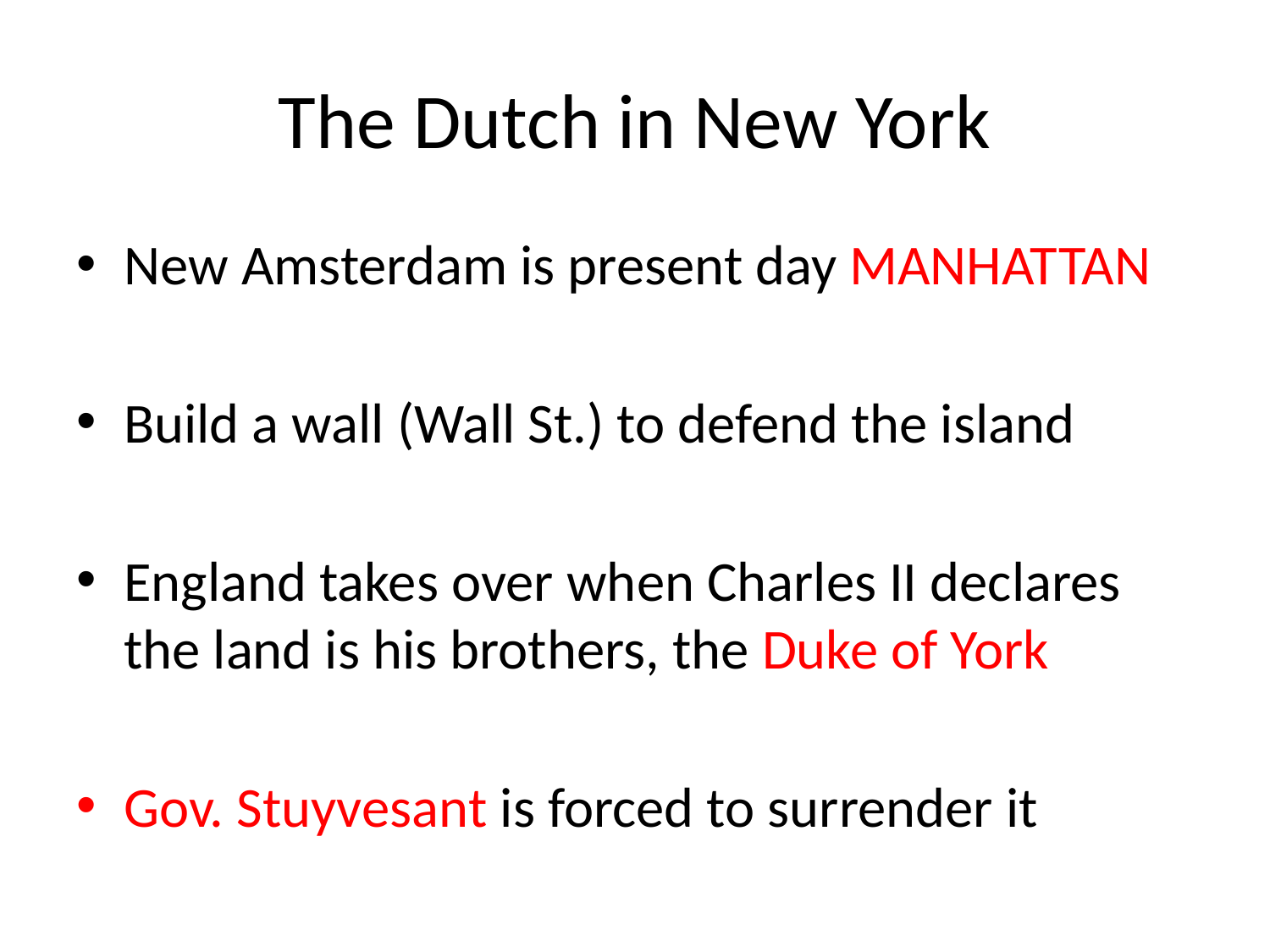

# The Dutch in New York
New Amsterdam is present day MANHATTAN

Build a wall (Wall St.) to defend the island

England takes over when Charles II declares the land is his brothers, the Duke of York

Gov. Stuyvesant is forced to surrender it